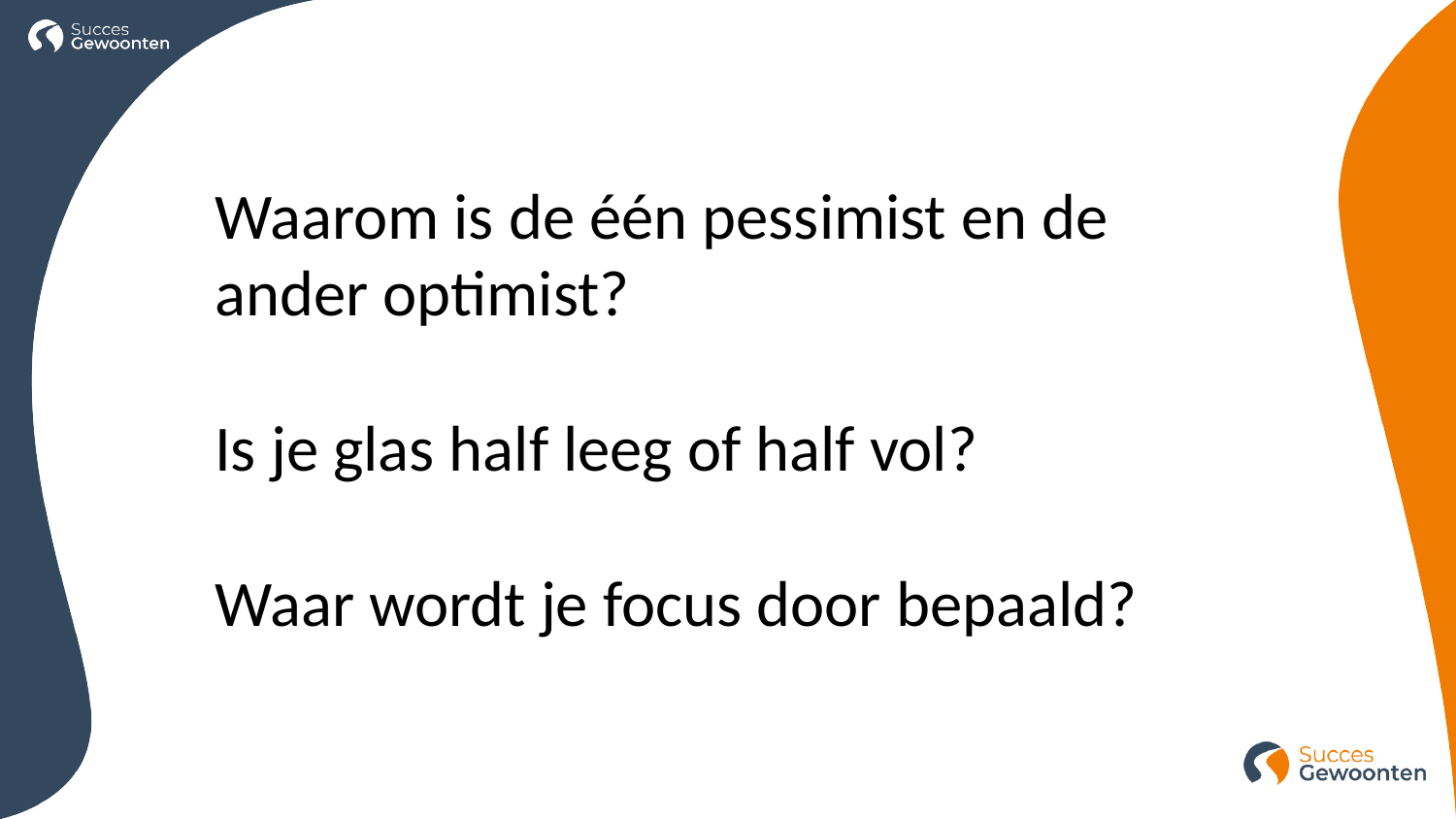

Waarom is de één pessimist en de ander optimist?

Is je glas half leeg of half vol?

Waar wordt je focus door bepaald?